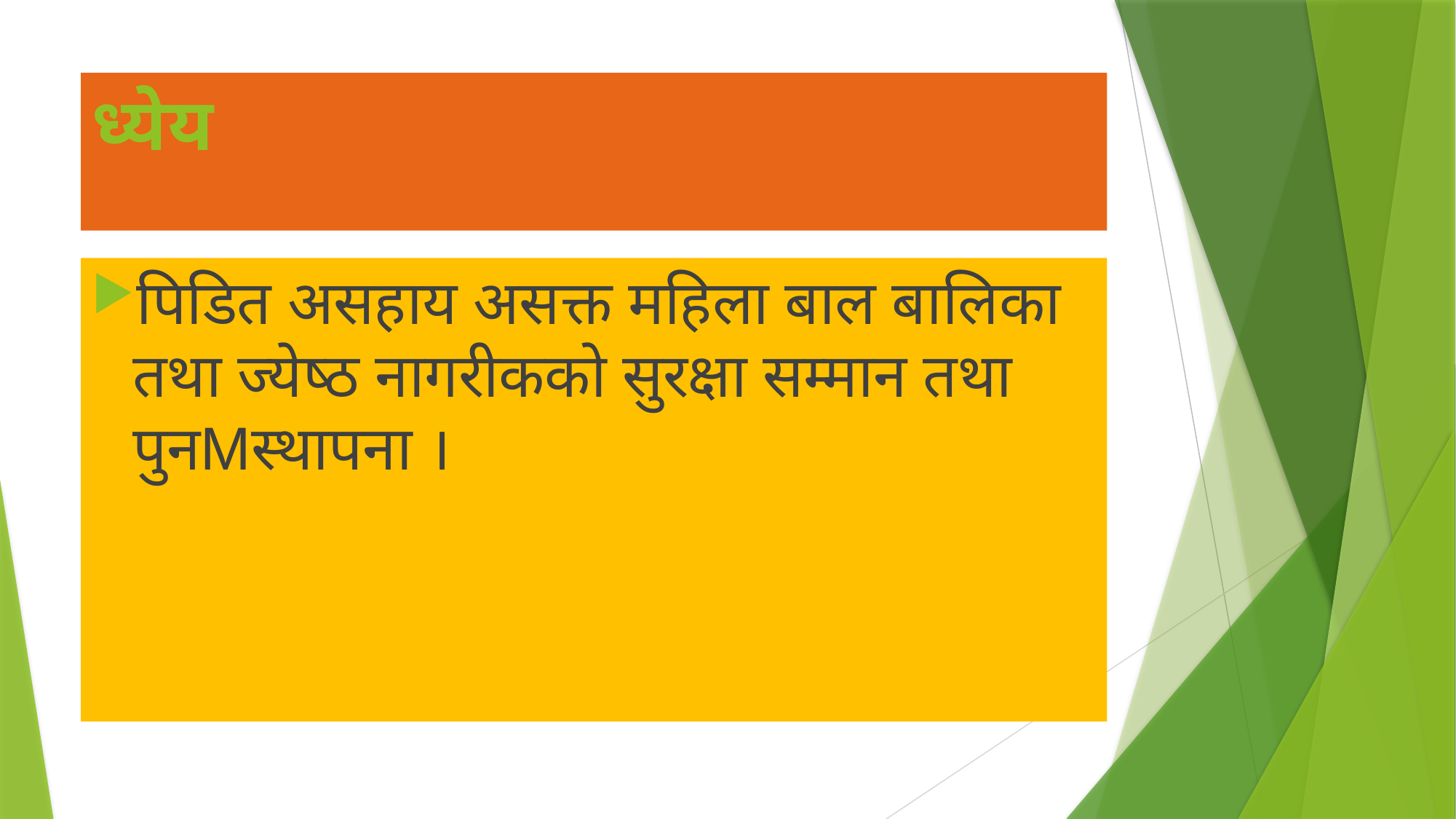

# ध्येय
पिडित असहाय असक्त महिला बाल बालिका तथा ज्येष्ठ नागरीकको सुरक्षा सम्मान तथा पुनMस्थापना ।